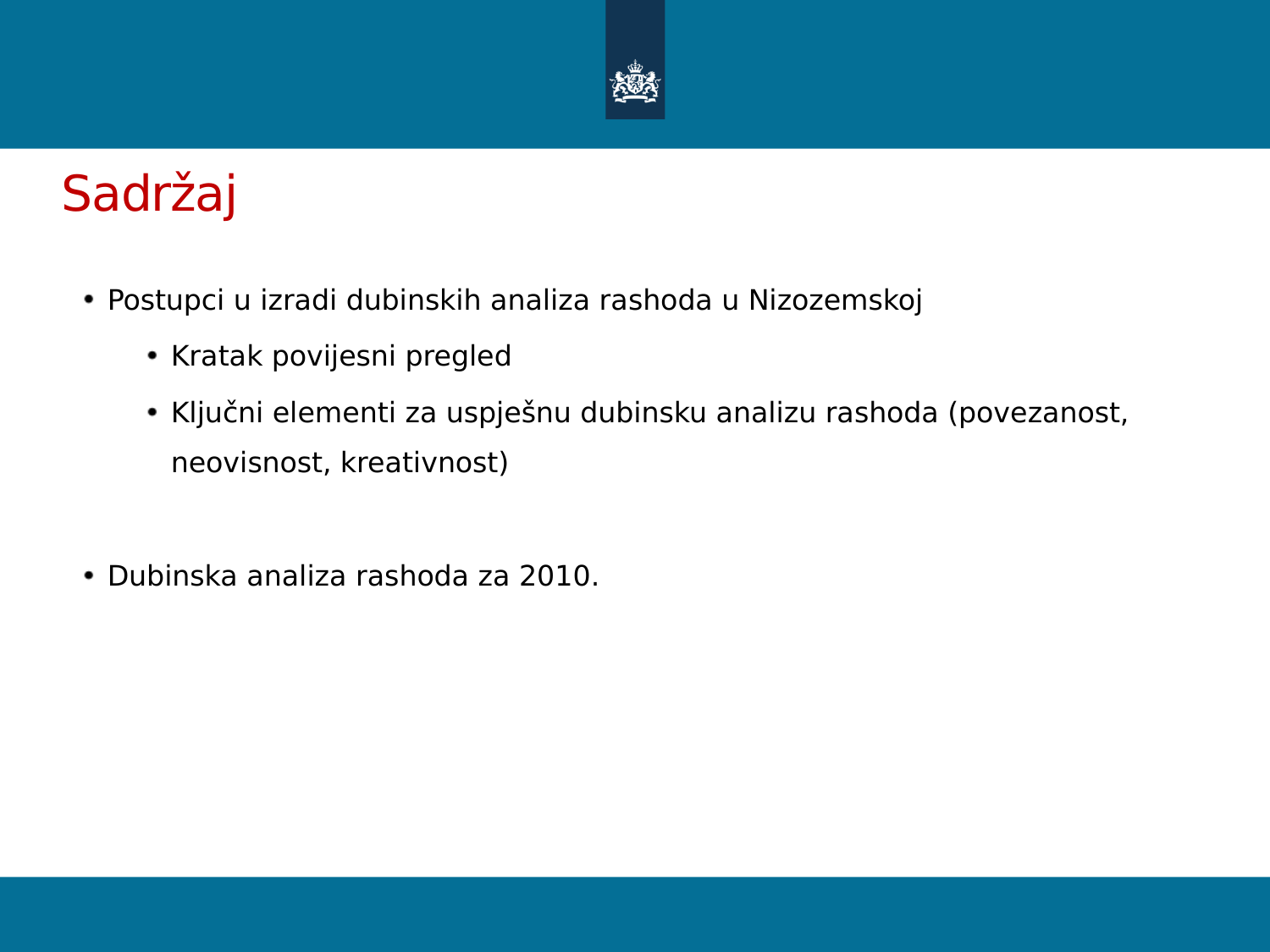

# Sadržaj

Postupci u izradi dubinskih analiza rashoda u Nizozemskoj
Kratak povijesni pregled
Ključni elementi za uspješnu dubinsku analizu rashoda (povezanost, neovisnost, kreativnost)

Dubinska analiza rashoda za 2010.